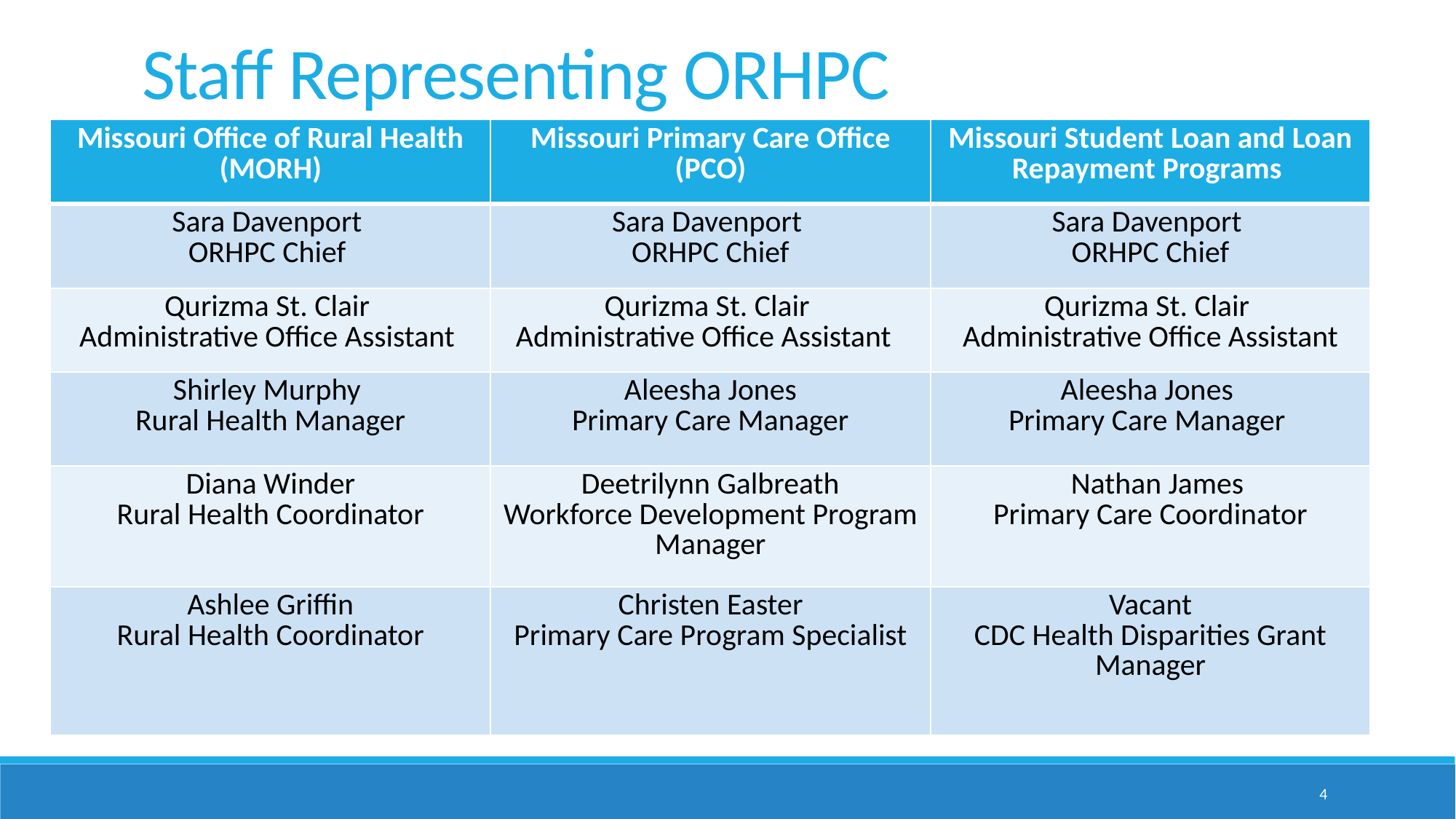

# Staff Representing ORHPC
| Missouri Office of Rural Health (MORH) | Missouri Primary Care Office (PCO) | Missouri Student Loan and Loan Repayment Programs |
| --- | --- | --- |
| Sara Davenport ORHPC Chief | Sara Davenport ORHPC Chief | Sara Davenport ORHPC Chief |
| Qurizma St. Clair Administrative Office Assistant | Qurizma St. Clair Administrative Office Assistant | Qurizma St. Clair Administrative Office Assistant |
| Shirley Murphy Rural Health Manager | Aleesha Jones Primary Care Manager | Aleesha Jones Primary Care Manager |
| Diana Winder Rural Health Coordinator | Deetrilynn Galbreath Workforce Development Program Manager | Nathan James Primary Care Coordinator |
| Ashlee Griffin Rural Health Coordinator | Christen Easter Primary Care Program Specialist | Vacant CDC Health Disparities Grant Manager |
4